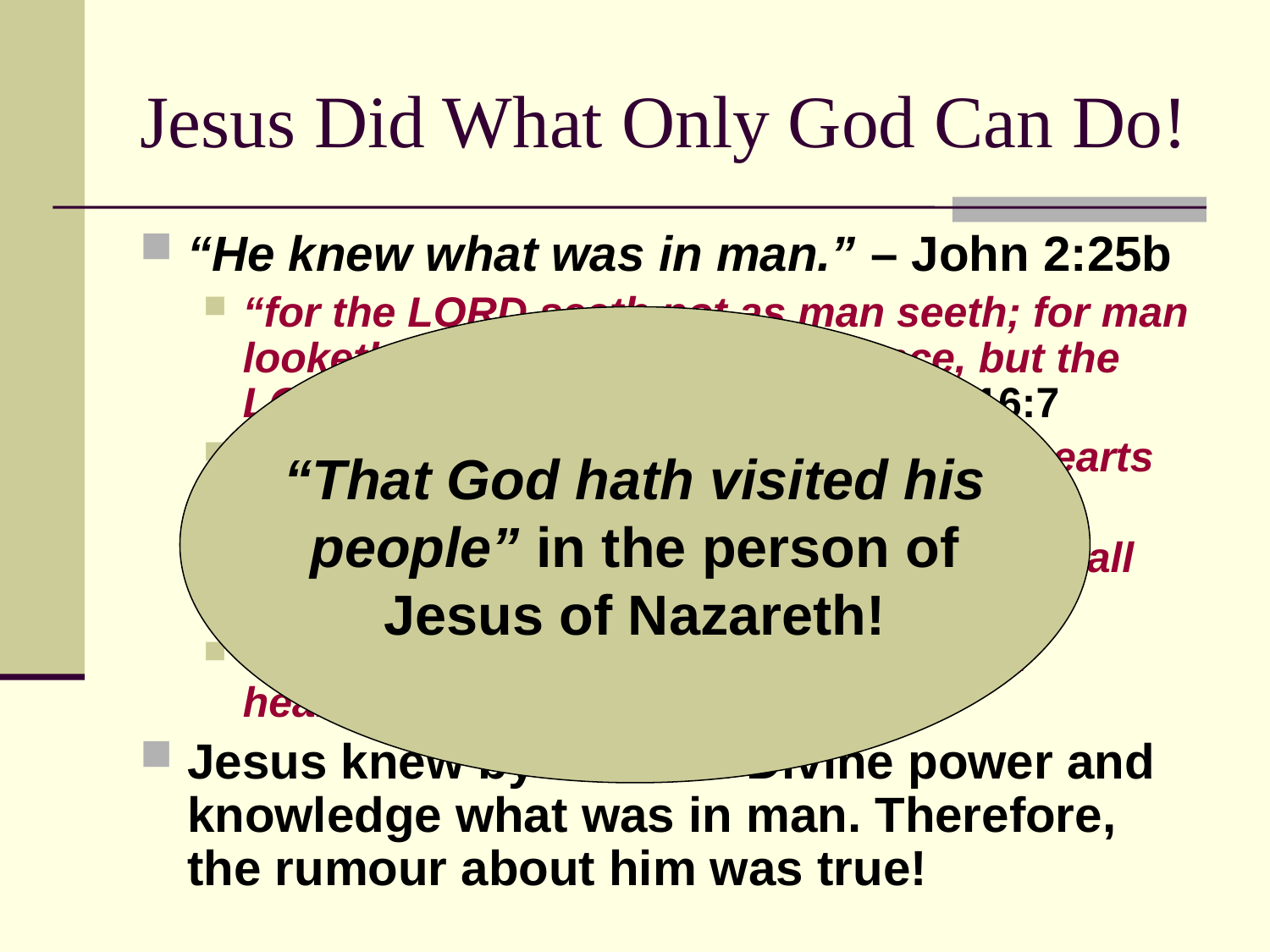

# Jesus Did What Only God Can Do!
“He knew what was in man.” – John 2:25b
“for the LORD seeth not as man seeth; for man looketh on the outward appearance, but the LORD looketh on the heart. – 1 Sam 16:7
“for thou, even thou only, knoweth the hearts of all the children of men.” – 1 Kgs 8:39
“Thou, Lord, which knowest the hearts of all men…” – Acts 1:29
“I am he which searcheth the reins and hearts:” – Rev 2:23
Jesus knew by his own Divine power and knowledge what was in man. Therefore, the rumour about him was true!
“That God hath visited his
people” in the person of
Jesus of Nazareth!